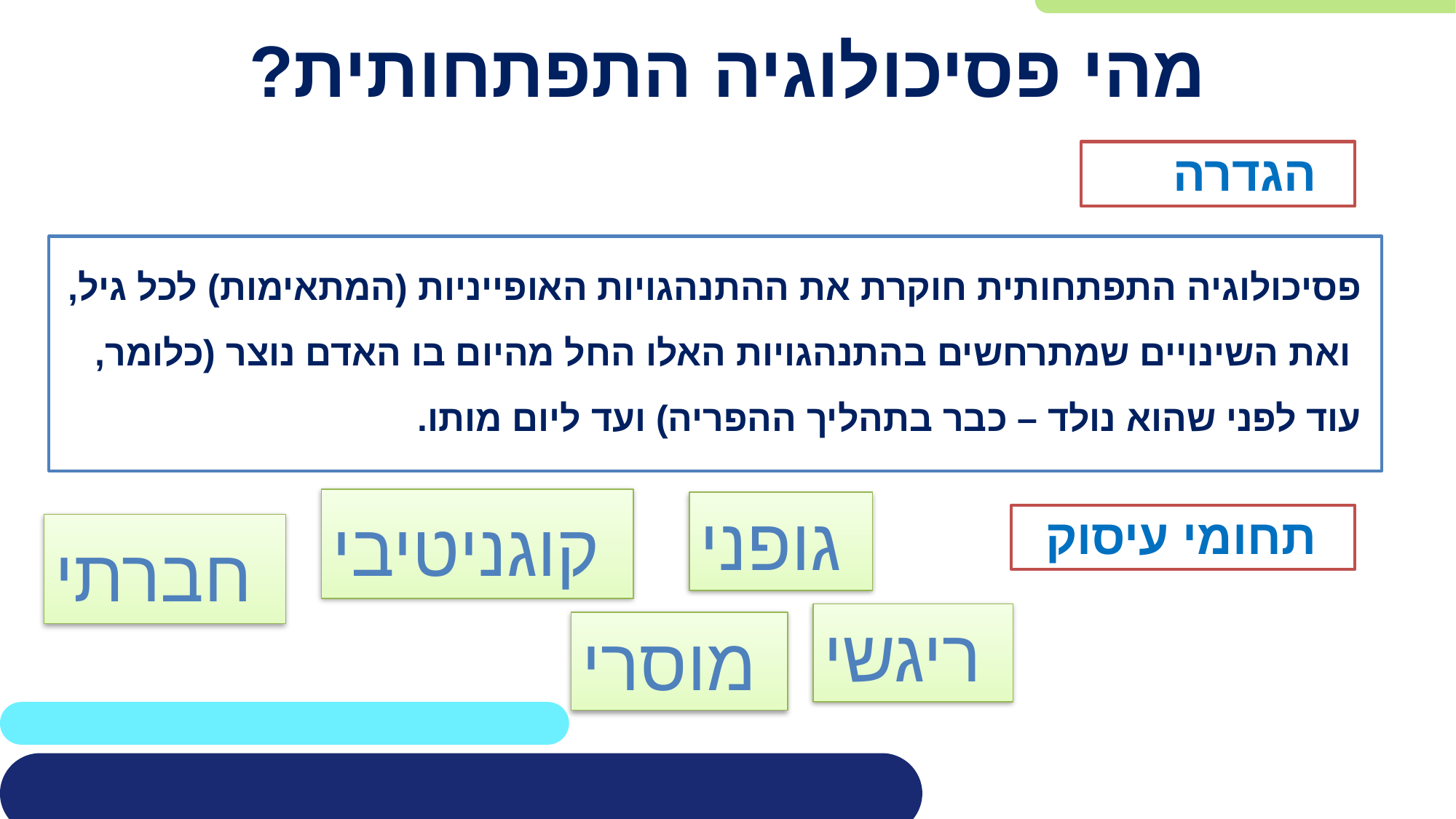

# מהי פסיכולוגיה התפתחותית?
הגדרה
פסיכולוגיה התפתחותית חוקרת את ההתנהגויות האופייניות (המתאימות) לכל גיל,  ואת השינויים שמתרחשים בהתנהגויות האלו החל מהיום בו האדם נוצר (כלומר, עוד לפני שהוא נולד – כבר בתהליך ההפריה) ועד ליום מותו.

קוגניטיבי
גופני
תחומי עיסוק
חברתי
ריגשי
מוסרי